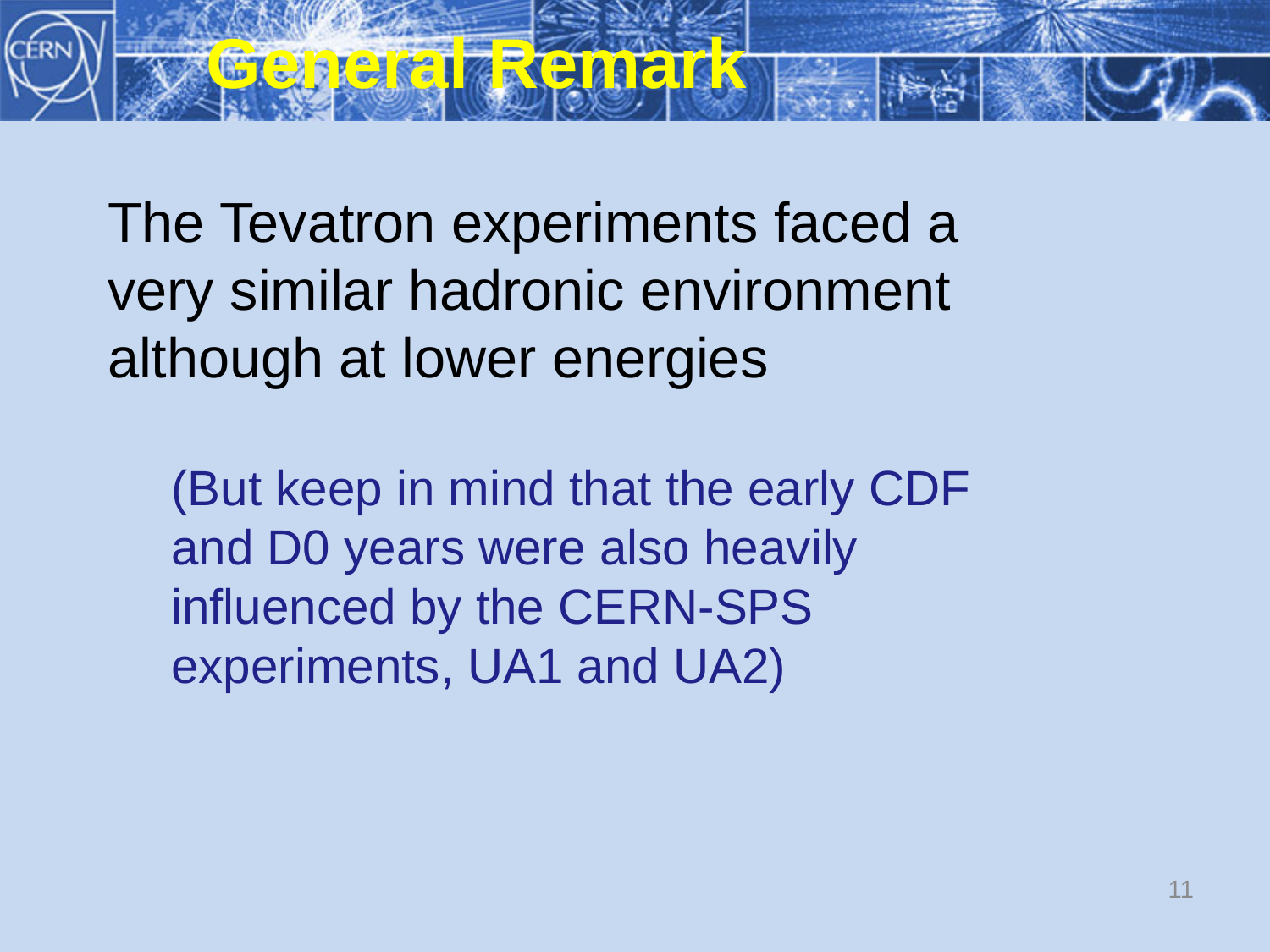

General Remark
The Tevatron experiments faced a very similar hadronic environment
although at lower energies

(But keep in mind that the early CDF and D0 years were also heavily influenced by the CERN-SPS experiments, UA1 and UA2)
11